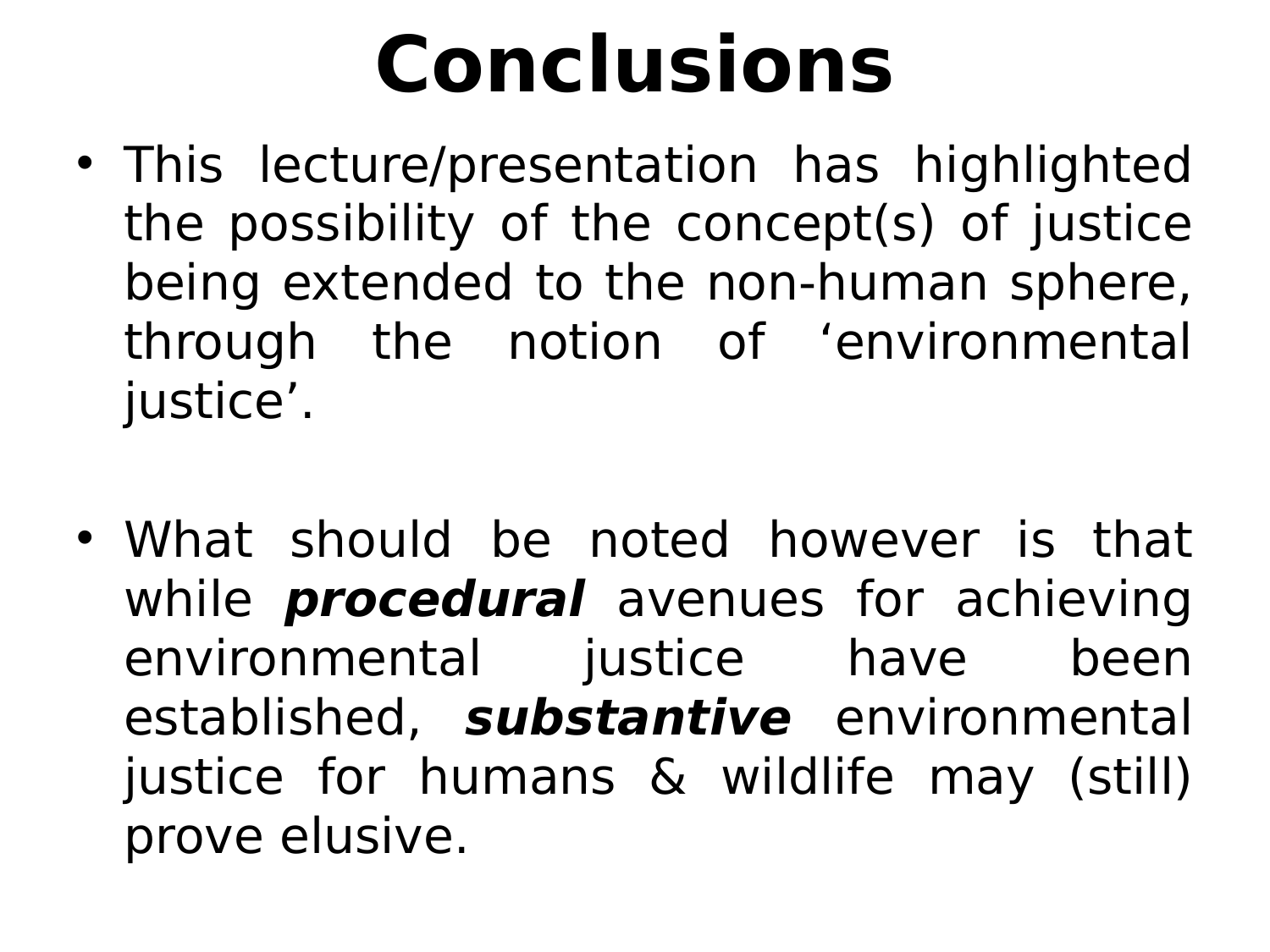

# Conclusions
This lecture/presentation has highlighted the possibility of the concept(s) of justice being extended to the non-human sphere, through the notion of ‘environmental justice’.

What should be noted however is that while procedural avenues for achieving environmental justice have been established, substantive environmental justice for humans & wildlife may (still) prove elusive.